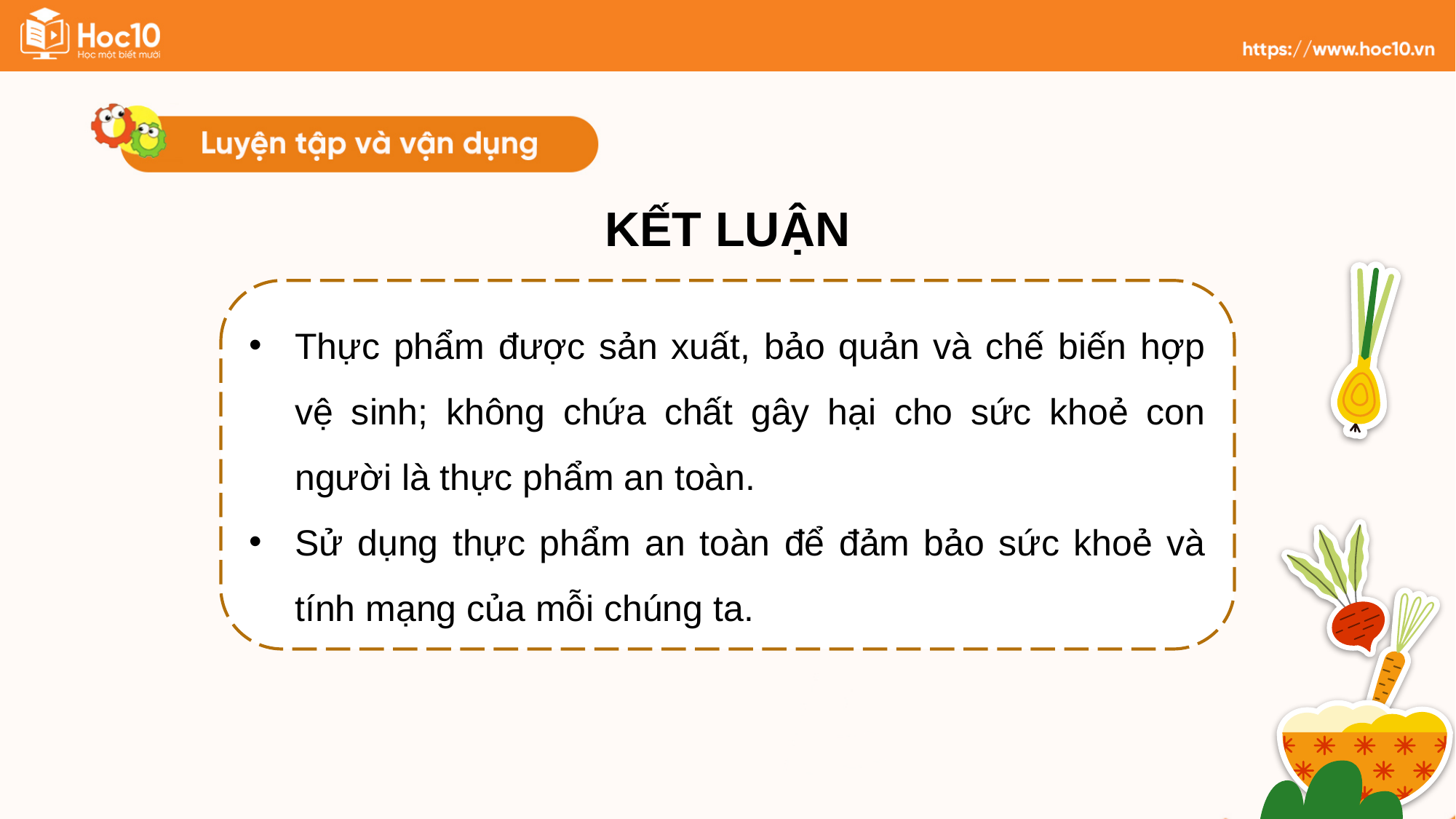

KẾT LUẬN

Thực phẩm được sản xuất, bảo quản và chế biến hợp vệ sinh; không chứa chất gây hại cho sức khoẻ con người là thực phẩm an toàn.
Sử dụng thực phẩm an toàn để đảm bảo sức khoẻ và tính mạng của mỗi chúng ta.